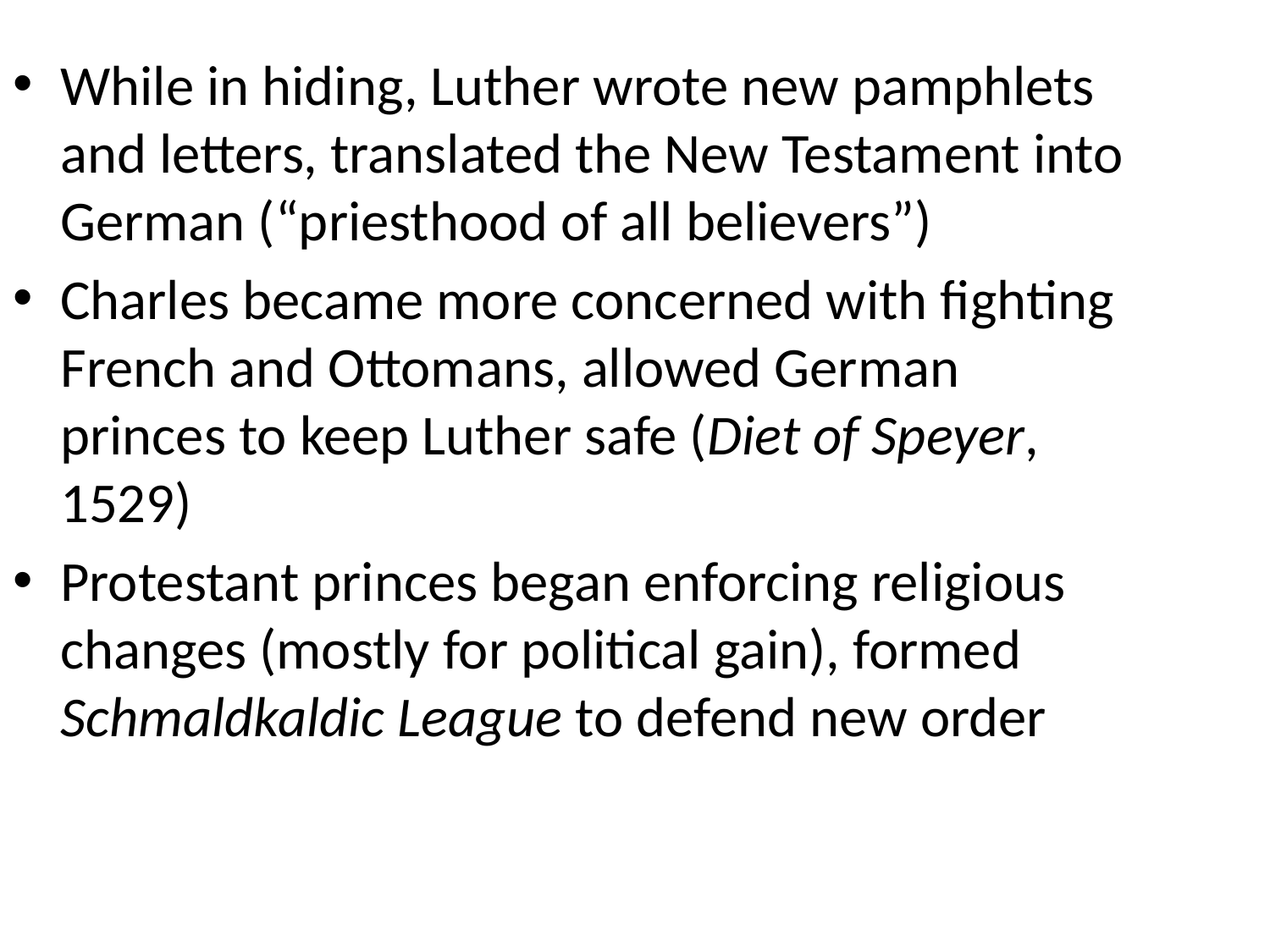

While in hiding, Luther wrote new pamphlets and letters, translated the New Testament into German (“priesthood of all believers”)
Charles became more concerned with fighting French and Ottomans, allowed German princes to keep Luther safe (Diet of Speyer, 1529)
Protestant princes began enforcing religious changes (mostly for political gain), formed Schmaldkaldic League to defend new order